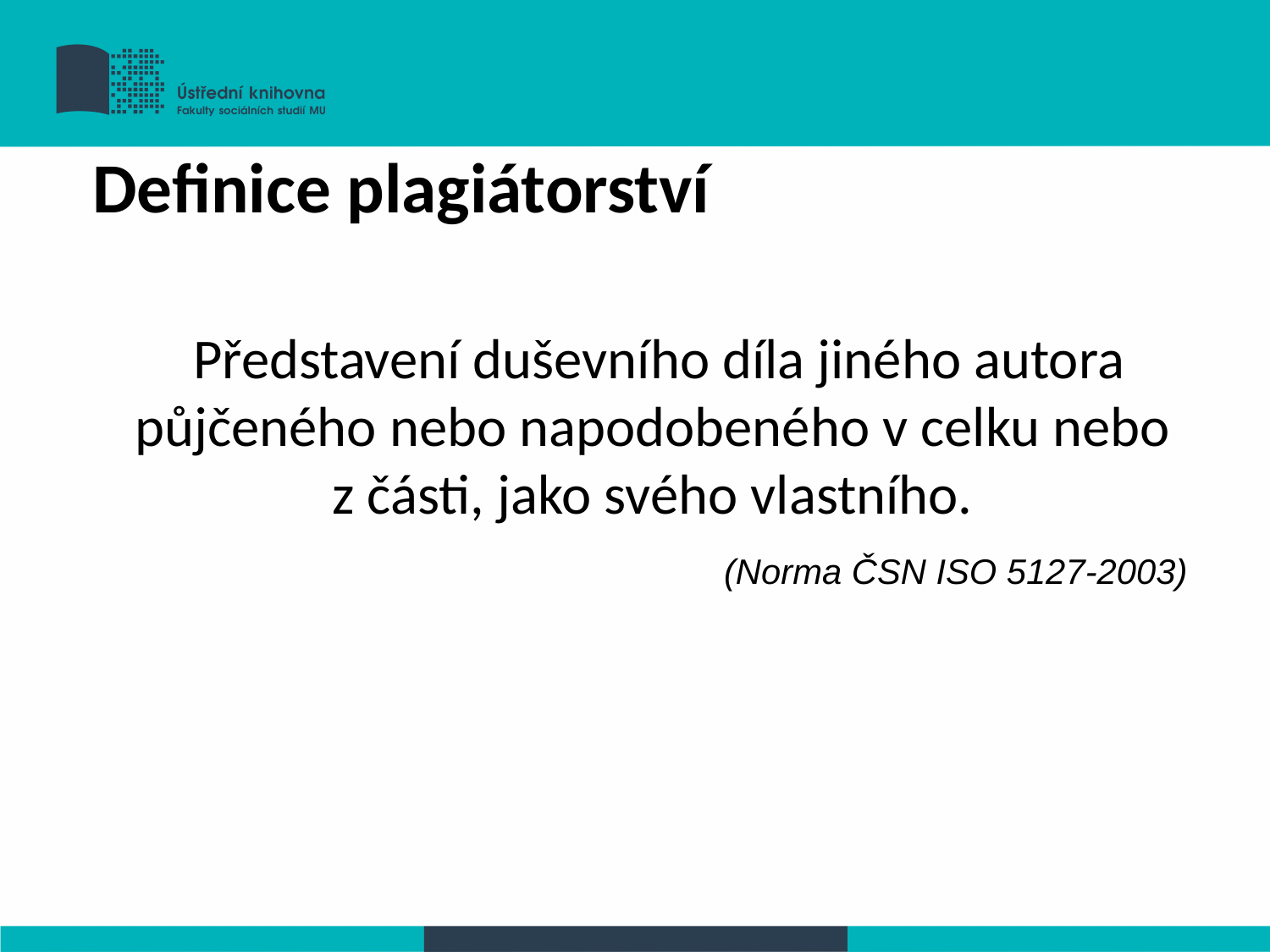

Definice plagiátorství

Představení duševního díla jiného autora půjčeného nebo napodobeného v celku nebo
z části, jako svého vlastního.
(Norma ČSN ISO 5127-2003)